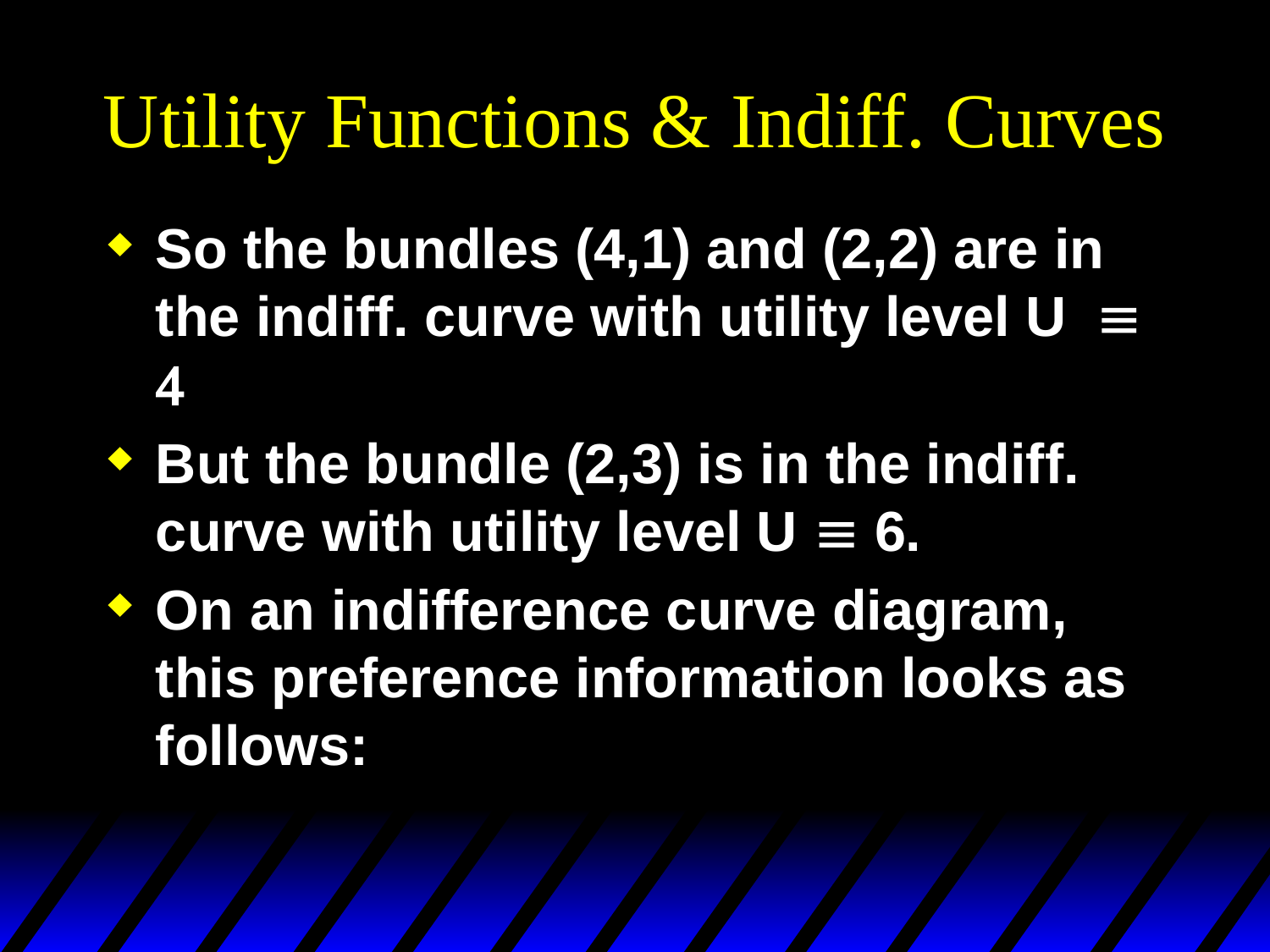

# Utility Functions & Indiff. Curves
So the bundles (4,1) and (2,2) are in the indiff. curve with utility level U ≡ 4
But the bundle (2,3) is in the indiff. curve with utility level U ≡ 6.
On an indifference curve diagram, this preference information looks as  follows: